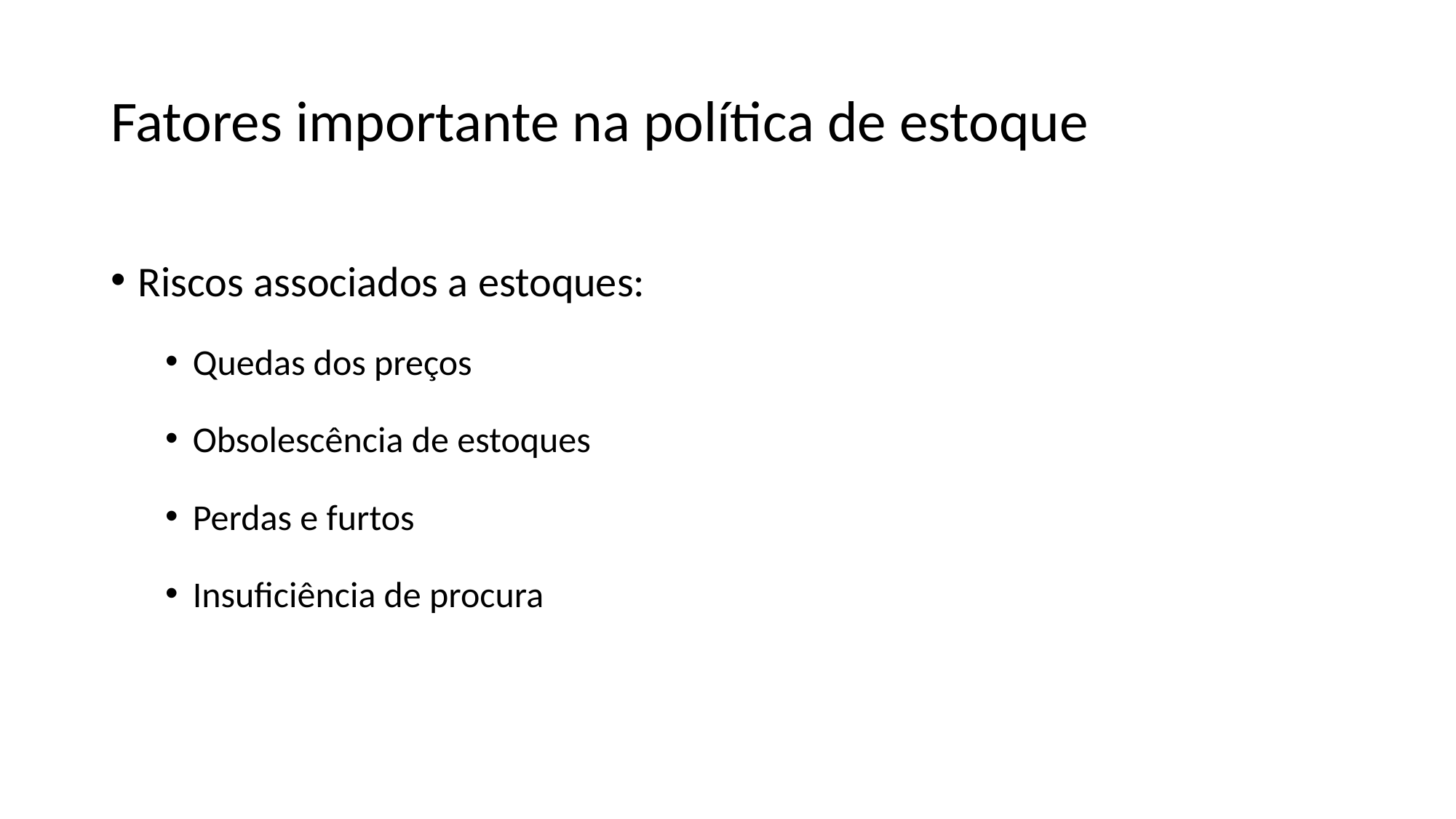

# Fatores importante na política de estoque
Riscos associados a estoques:
Quedas dos preços
Obsolescência de estoques
Perdas e furtos
Insuficiência de procura